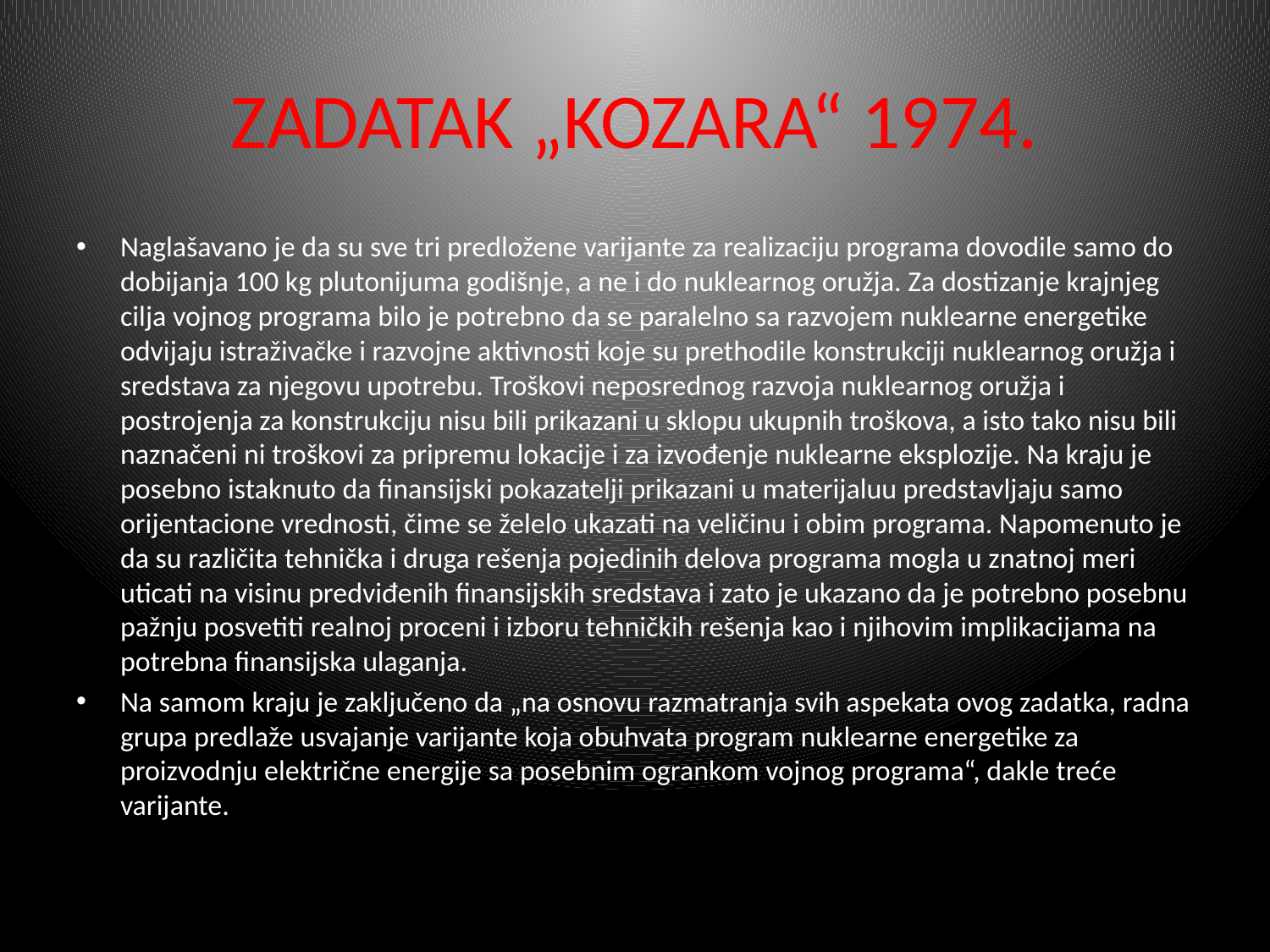

# ZADATAK „KOZARA“ 1974.
Naglašavano je da su sve tri predložene varijante za realizaciju programa dovodile samo do dobijanja 100 kg plutonijuma godišnje, a ne i do nuklearnog oružja. Za dostizanje krajnjeg cilja vojnog programa bilo je potrebno da se paralelno sa razvojem nuklearne energetike odvijaju istraživačke i razvojne aktivnosti koje su prethodile konstrukciji nuklearnog oružja i sredstava za njegovu upotrebu. Troškovi neposrednog razvoja nuklearnog oružja i postrojenja za konstrukciju nisu bili prikazani u sklopu ukupnih troškova, a isto tako nisu bili naznačeni ni troškovi za pripremu lokacije i za izvođenje nuklearne eksplozije. Na kraju je posebno istaknuto da finansijski pokazatelji prikazani u materijaluu predstavljaju samo orijentacione vrednosti, čime se želelo ukazati na veličinu i obim programa. Napomenuto je da su različita tehnička i druga rešenja pojedinih delova programa mogla u znatnoj meri uticati na visinu predviđenih finansijskih sredstava i zato je ukazano da je potrebno posebnu pažnju posvetiti realnoj proceni i izboru tehničkih rešenja kao i njihovim implikacijama na potrebna finansijska ulaganja.
Na samom kraju je zaključeno da „na osnovu razmatranja svih aspekata ovog zadatka, radna grupa predlaže usvajanje varijante koja obuhvata program nuklearne energetike za proizvodnju električne energije sa posebnim ogrankom vojnog programa“, dakle treće varijante.